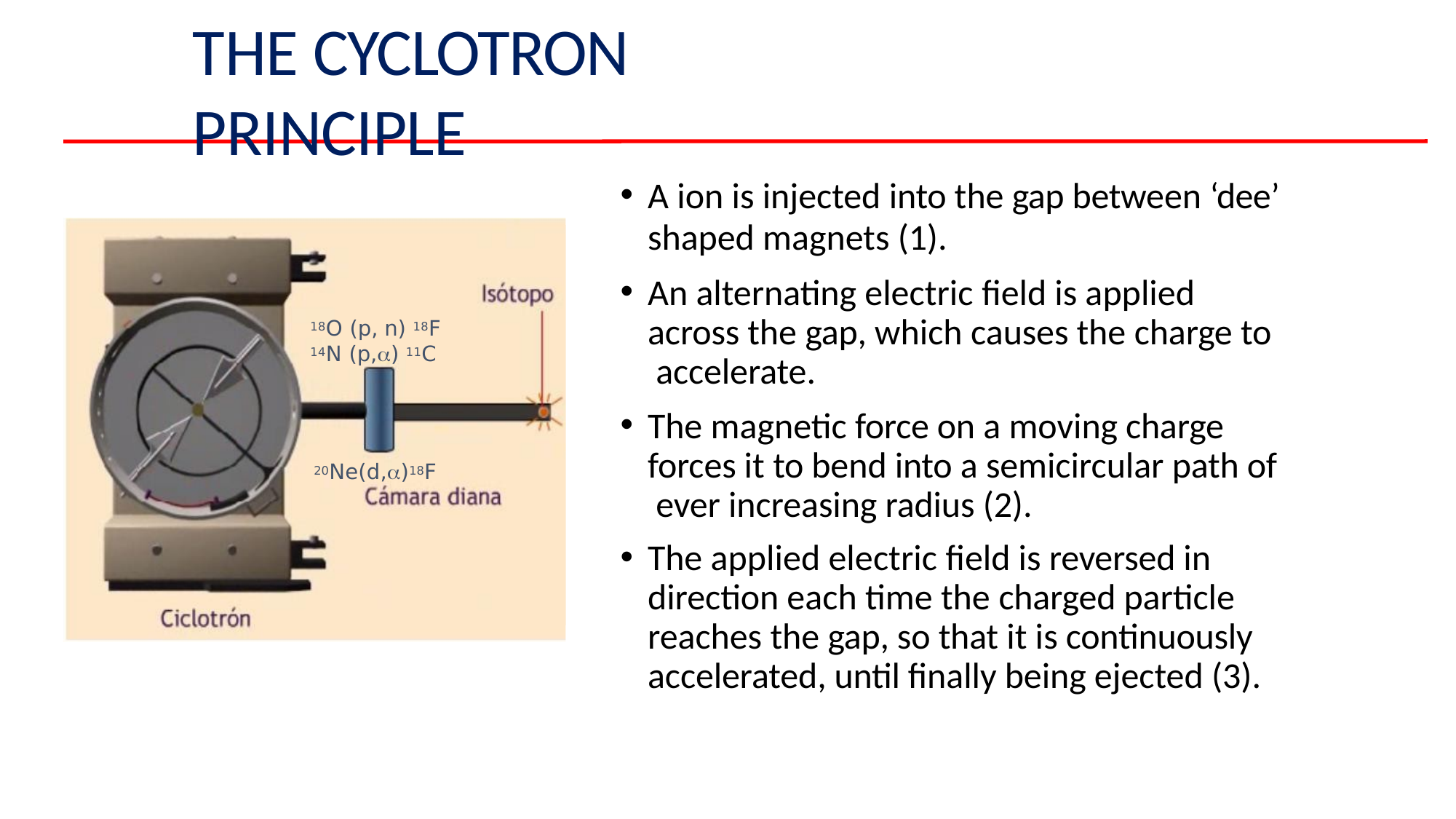

# THE CYCLOTRON PRINCIPLE

A ion is injected into the gap between ‘dee’
shaped magnets (1).
An alternating electric field is applied  across the gap, which causes the charge to  accelerate.
The magnetic force on a moving charge  forces it to bend into a semicircular path of  ever increasing radius (2).
The applied electric field is reversed in  direction each time the charged particle  reaches the gap, so that it is continuously  accelerated, until finally being ejected (3).

18O (p, n) 18F
14N (p,α) 11C
20Ne(d,α)18F